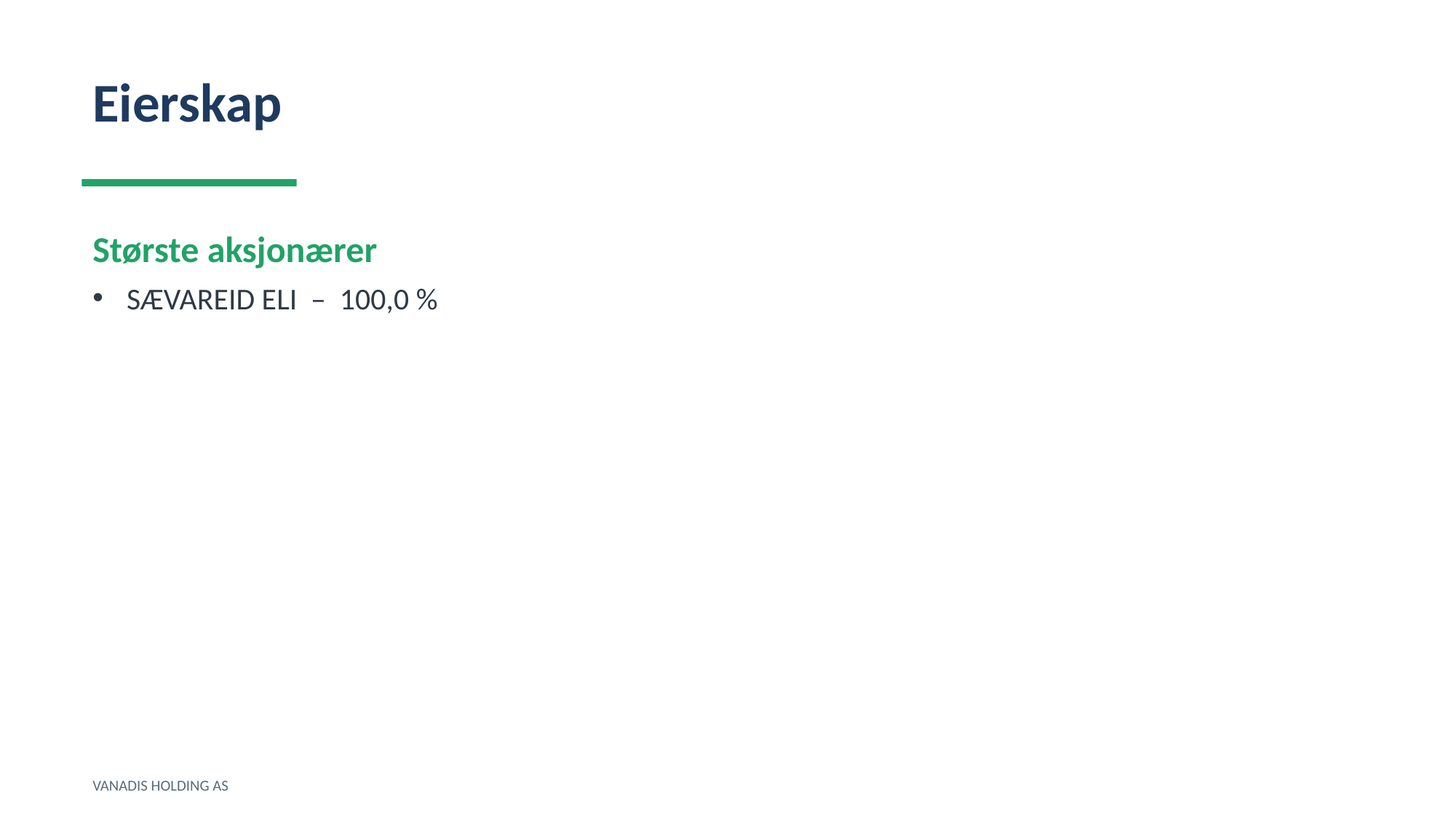

Eierskap

Største aksjonærer
SÆVAREID ELI  –  100,0 %
VANADIS HOLDING AS